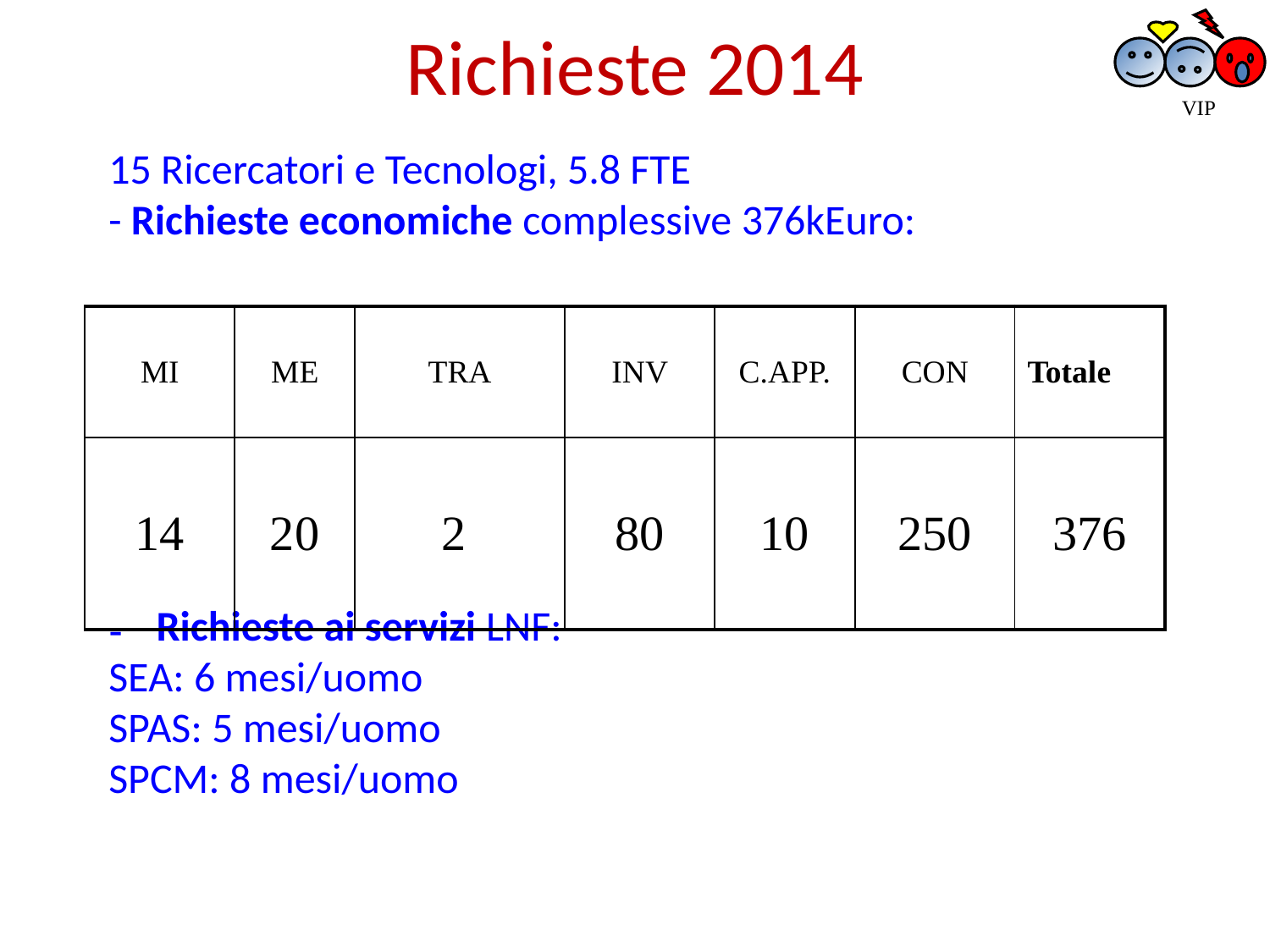

# Richieste 2014

VIP

15 Ricercatori e Tecnologi, 5.8 FTE
- Richieste economiche complessive 376kEuro:

Richieste ai servizi LNF:
SEA: 6 mesi/uomo
SPAS: 5 mesi/uomo
SPCM: 8 mesi/uomo

| MI | ME | TRA | INV | C.APP. | CON | Totale |
| --- | --- | --- | --- | --- | --- | --- |
| 14 | 20 | 2 | 80 | 10 | 250 | 376 |